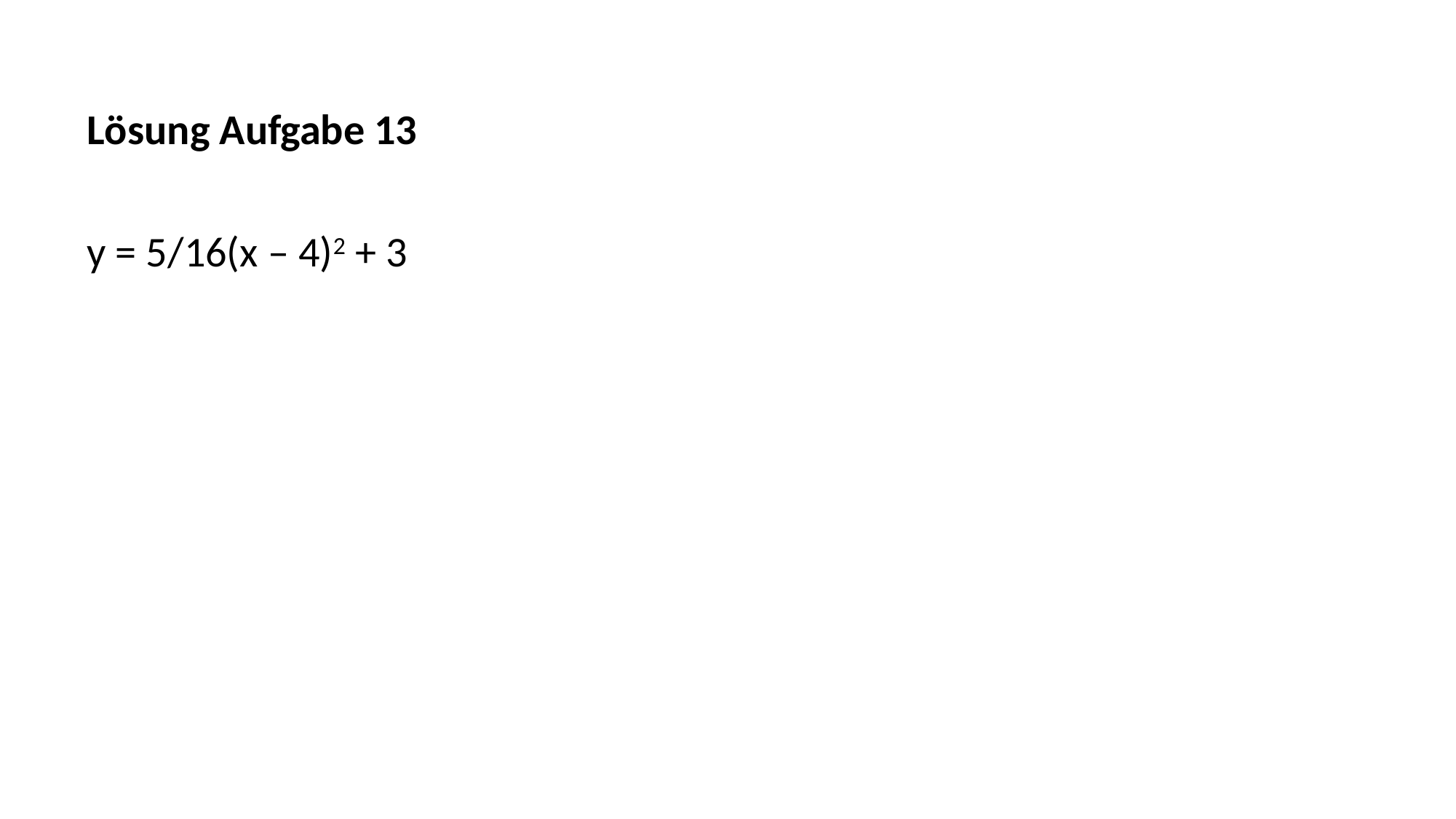

Lösung Aufgabe 13

y = 5/16(x – 4)2 + 3